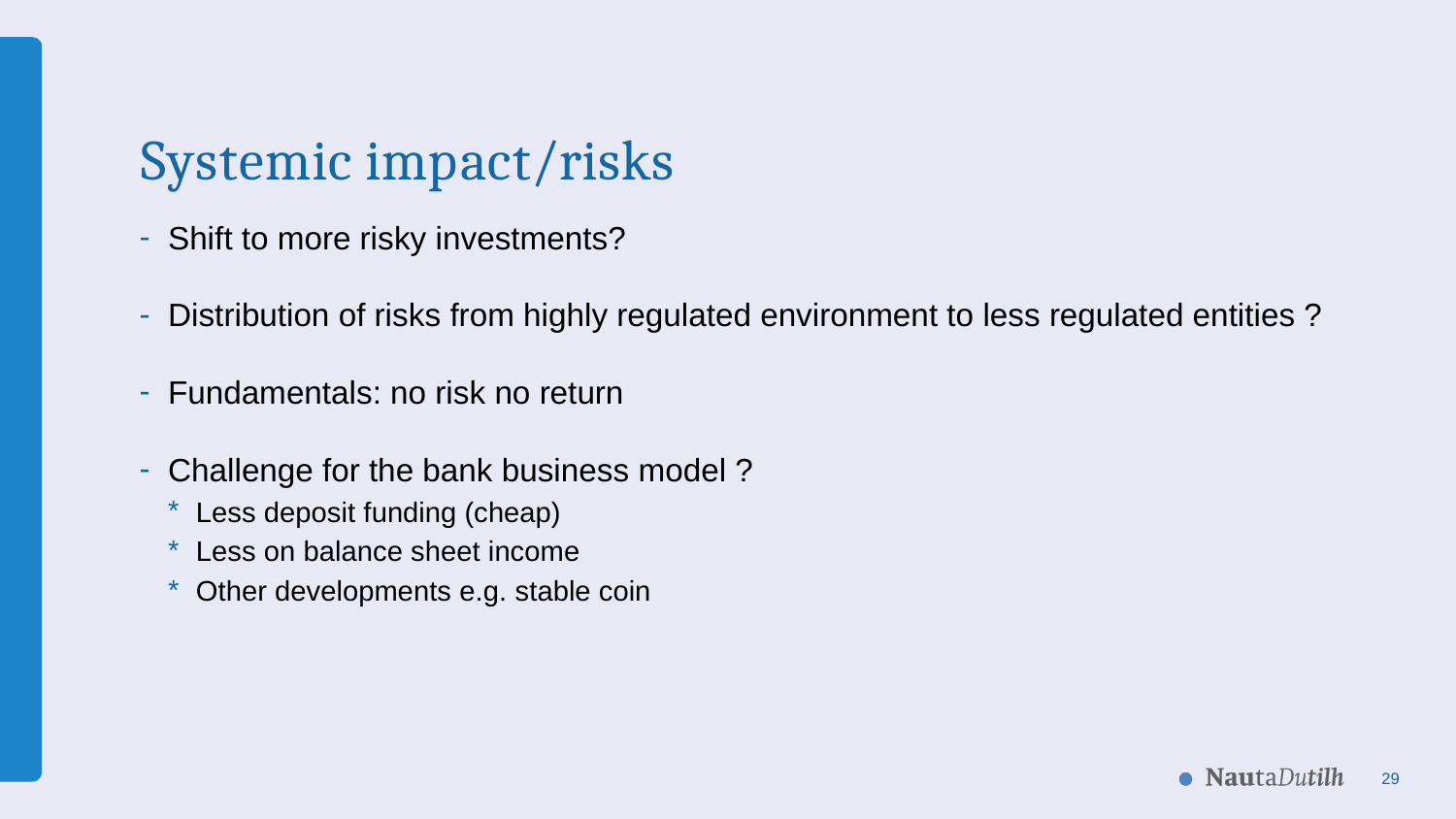

# Systemic impact/risks
Shift to more risky investments?

Distribution of risks from highly regulated environment to less regulated entities ?

Fundamentals: no risk no return

Challenge for the bank business model ?
Less deposit funding (cheap)
Less on balance sheet income
Other developments e.g. stable coin

29